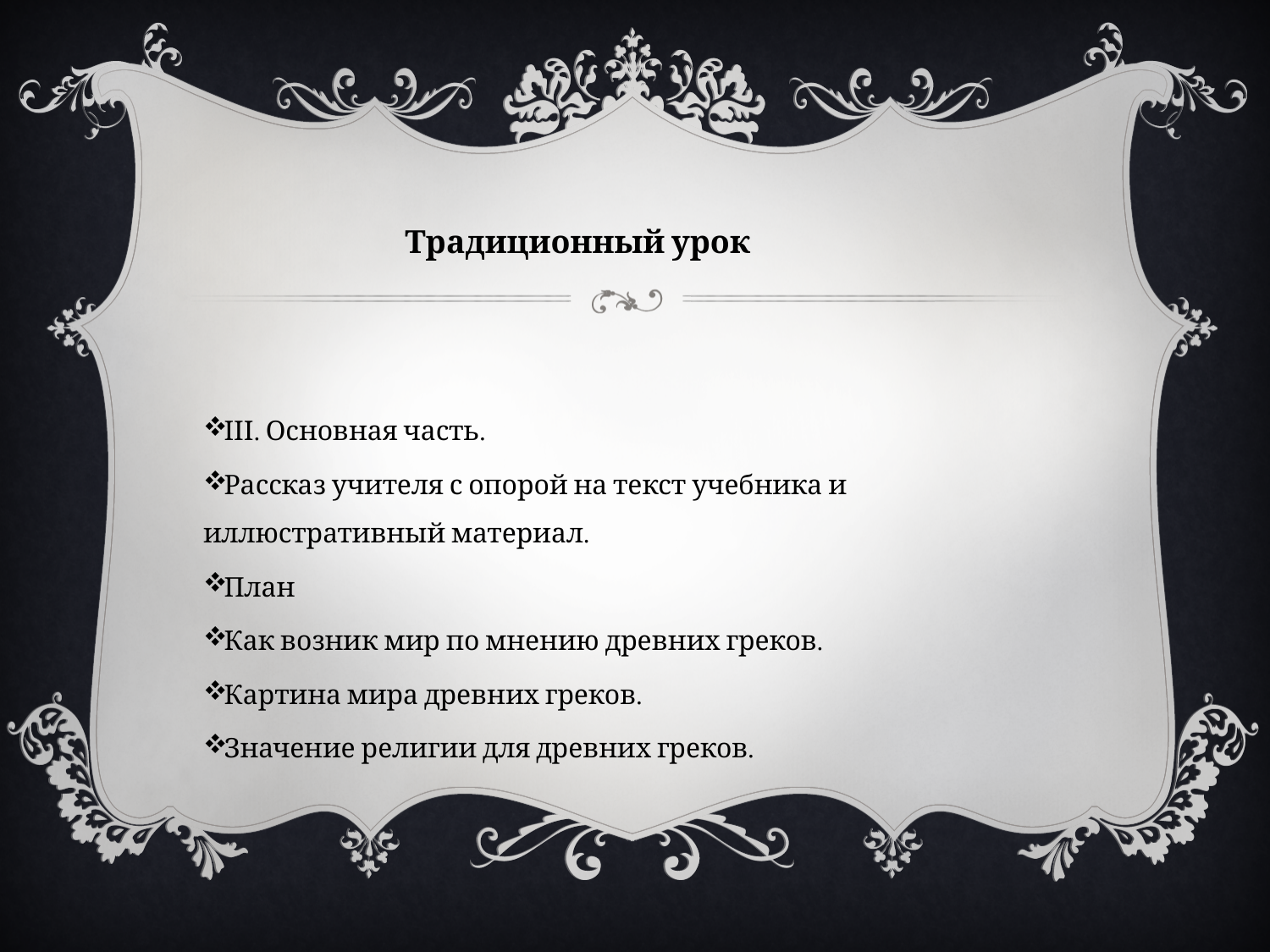

Традиционный урок
ΙΙΙ. Основная часть.
Рассказ учителя с опорой на текст учебника и иллюстративный материал.
План
Как возник мир по мнению древних греков.
Картина мира древних греков.
Значение религии для древних греков.